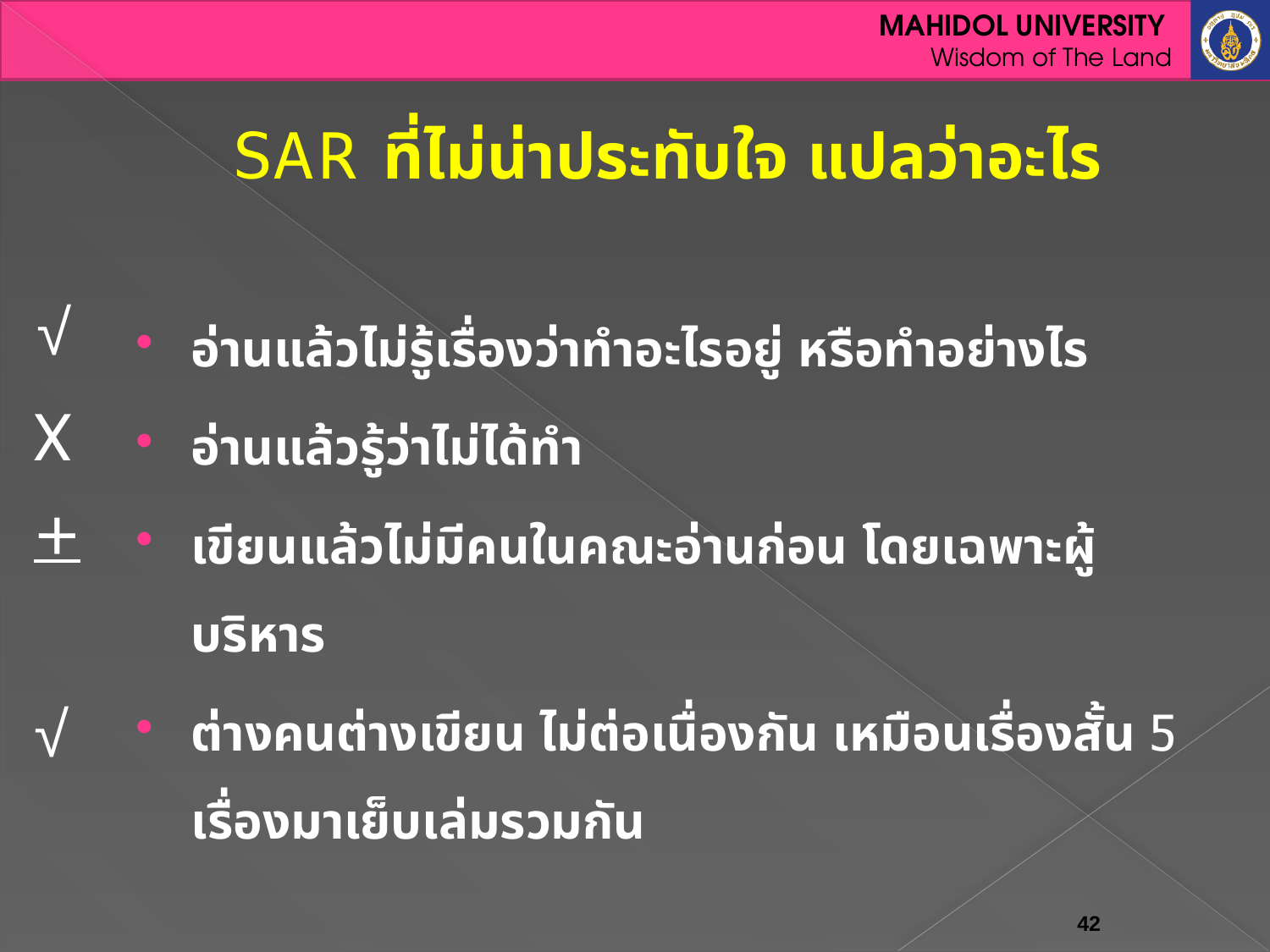

# SAR ที่ไม่น่าประทับใจ แปลว่าอะไร
อ่านแล้วไม่รู้เรื่องว่าทำอะไรอยู่ หรือทำอย่างไร
อ่านแล้วรู้ว่าไม่ได้ทำ
เขียนแล้วไม่มีคนในคณะอ่านก่อน โดยเฉพาะผู้บริหาร
ต่างคนต่างเขียน ไม่ต่อเนื่องกัน เหมือนเรื่องสั้น 5 เรื่องมาเย็บเล่มรวมกัน
√
X
+
√
42